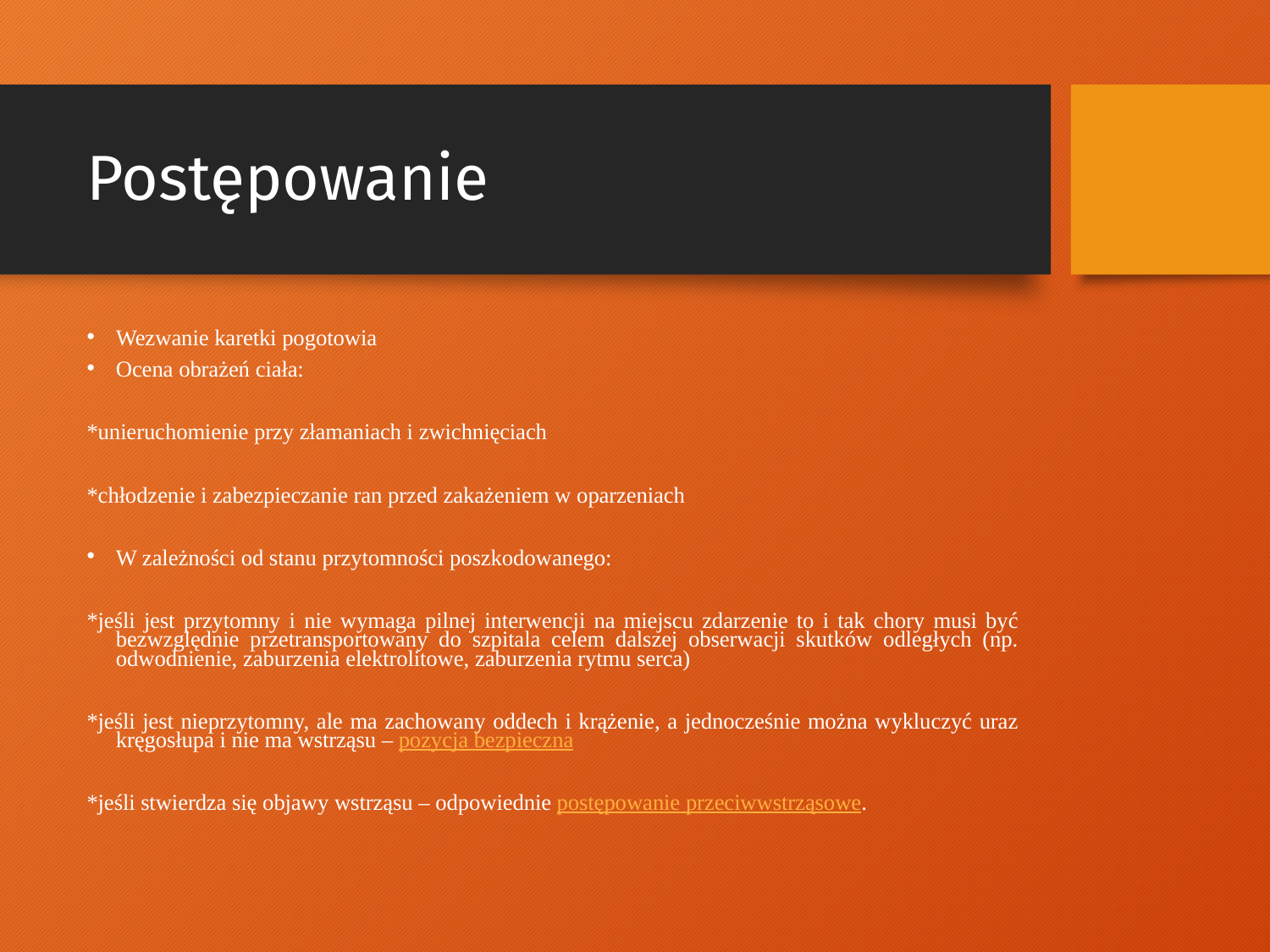

# Postępowanie
Wezwanie karetki pogotowia
Ocena obrażeń ciała:

*unieruchomienie przy złamaniach i zwichnięciach

*chłodzenie i zabezpieczanie ran przed zakażeniem w oparzeniach

W zależności od stanu przytomności poszkodowanego:

*jeśli jest przytomny i nie wymaga pilnej interwencji na miejscu zdarzenie to i tak chory musi być bezwzględnie przetransportowany do szpitala celem dalszej obserwacji skutków odległych (np. odwodnienie, zaburzenia elektrolitowe, zaburzenia rytmu serca)

*jeśli jest nieprzytomny, ale ma zachowany oddech i krążenie, a jednocześnie można wykluczyć uraz kręgosłupa i nie ma wstrząsu – pozycja bezpieczna

*jeśli stwierdza się objawy wstrząsu – odpowiednie postępowanie przeciwwstrząsowe.